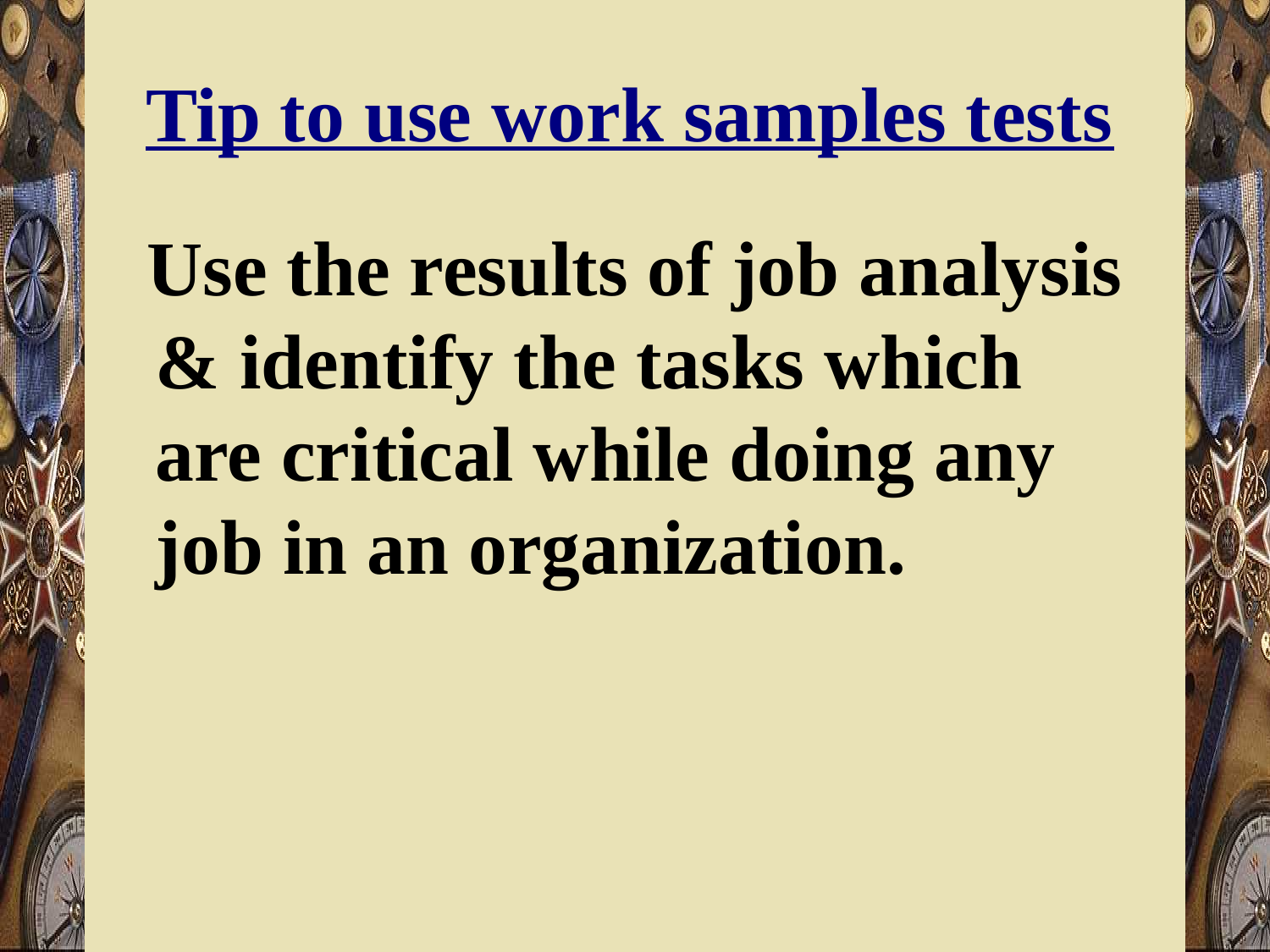

# Tip to use work samples tests
  Use the results of job analysis & identify the tasks which are critical while doing any job in an organization.